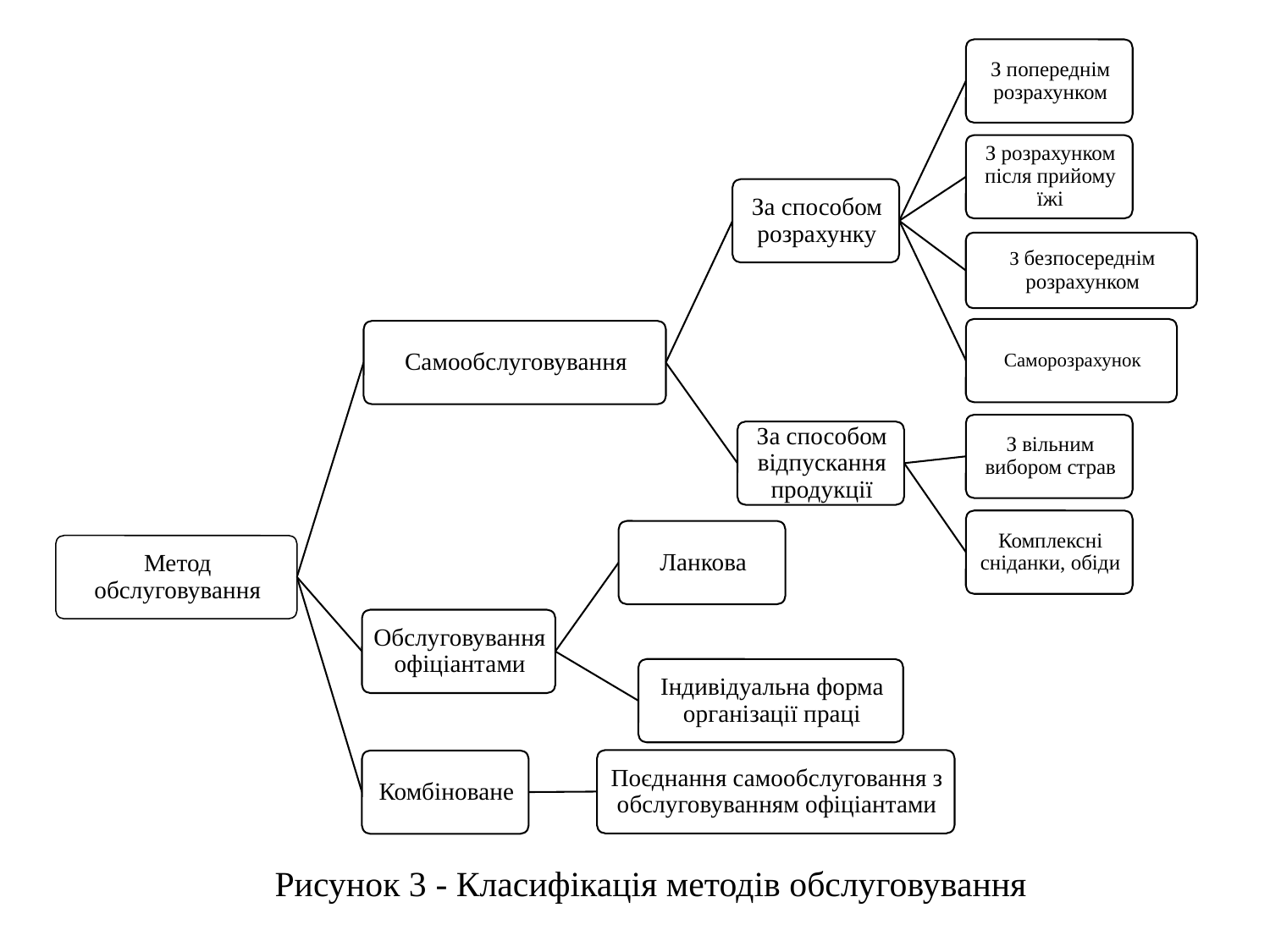

Метод обслуговування

Самообслуговування

За способом розрахунку

З попереднім розрахунком

З розрахунком після прийому їжі

З безпосереднім розрахунком

Саморозрахунок

За способом відпускання продукції

З вільним вибором страв

Комплексні сніданки, обіди

Обслуговування офіціантами

Ланкова

Індивідуальна форма організації праці

Комбіноване

Поєднання самообслуговання з обслуговуванням офіціантами
# Рисунок 3 - Класифікація методів обслуговування